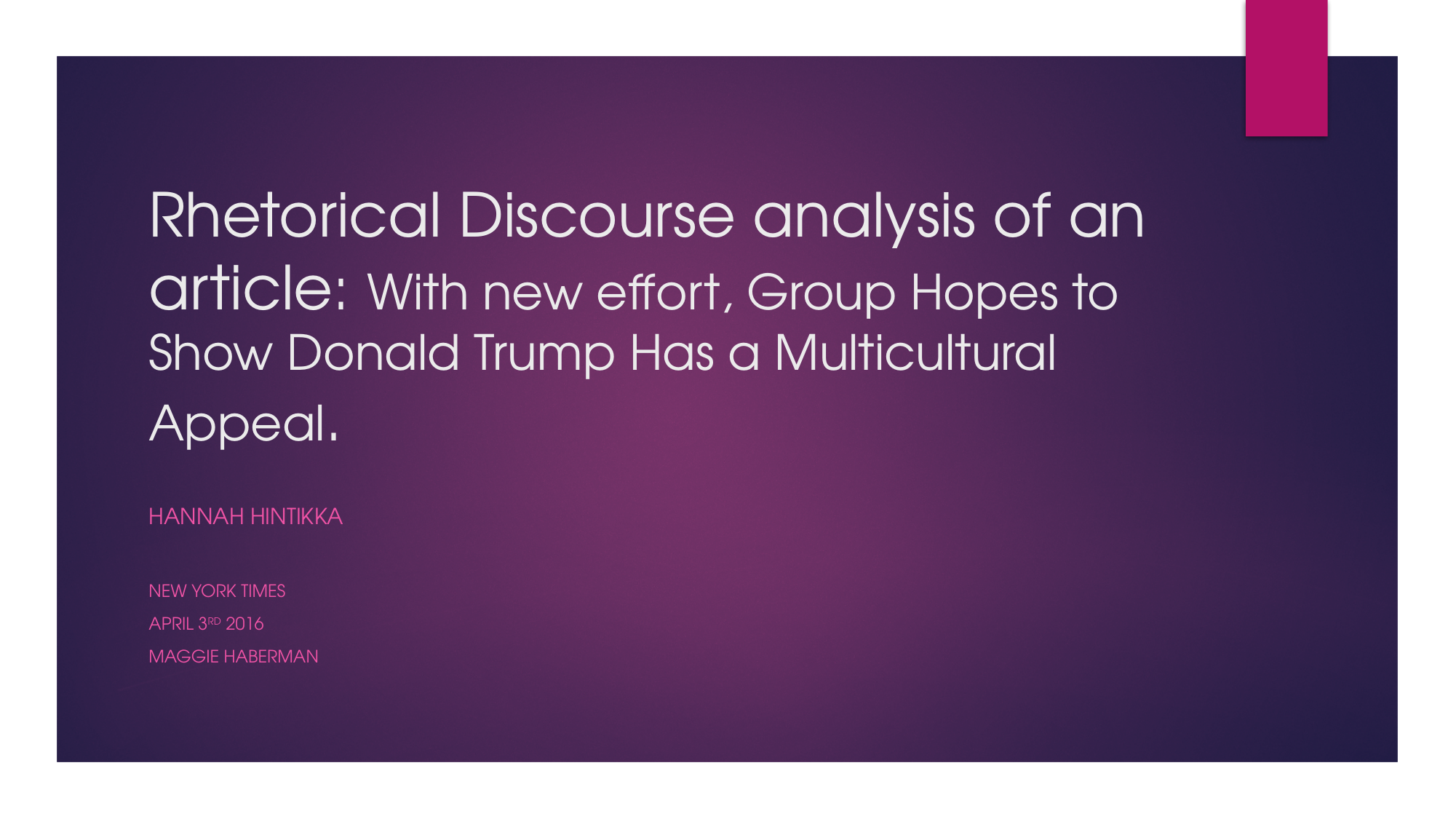

# Rhetorical Discourse analysis of an article: With new effort, Group Hopes to Show Donald Trump Has a Multicultural Appeal.

Hannah Hintikka

New York Times
April 3rd 2016
Maggie Haberman